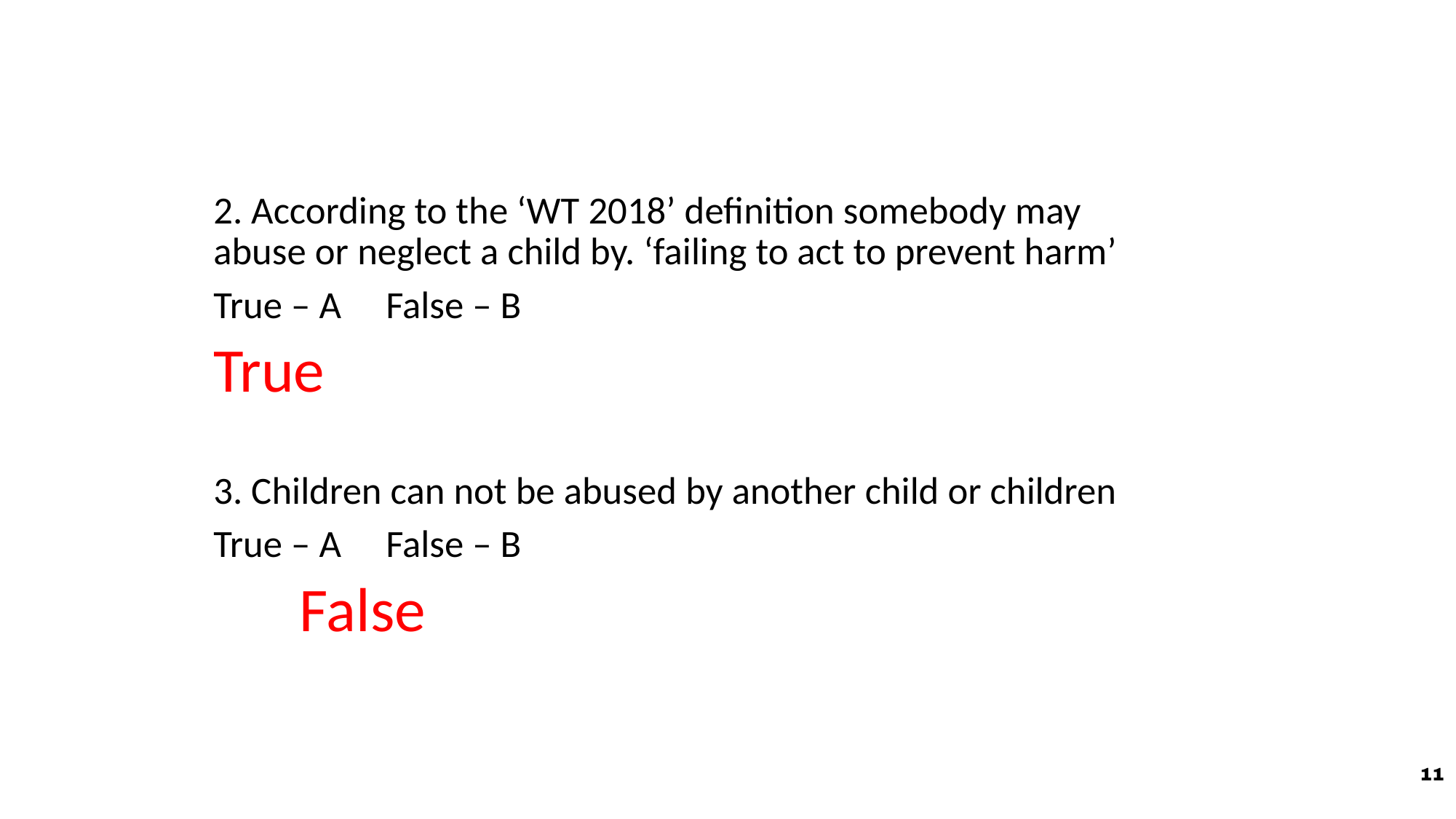

2. According to the ‘WT 2018’ definition somebody may abuse or neglect a child by. ‘failing to act to prevent harm’
True – A			False – B
True

3. Children can not be abused by another child or children
True – A			False – B
				False

11